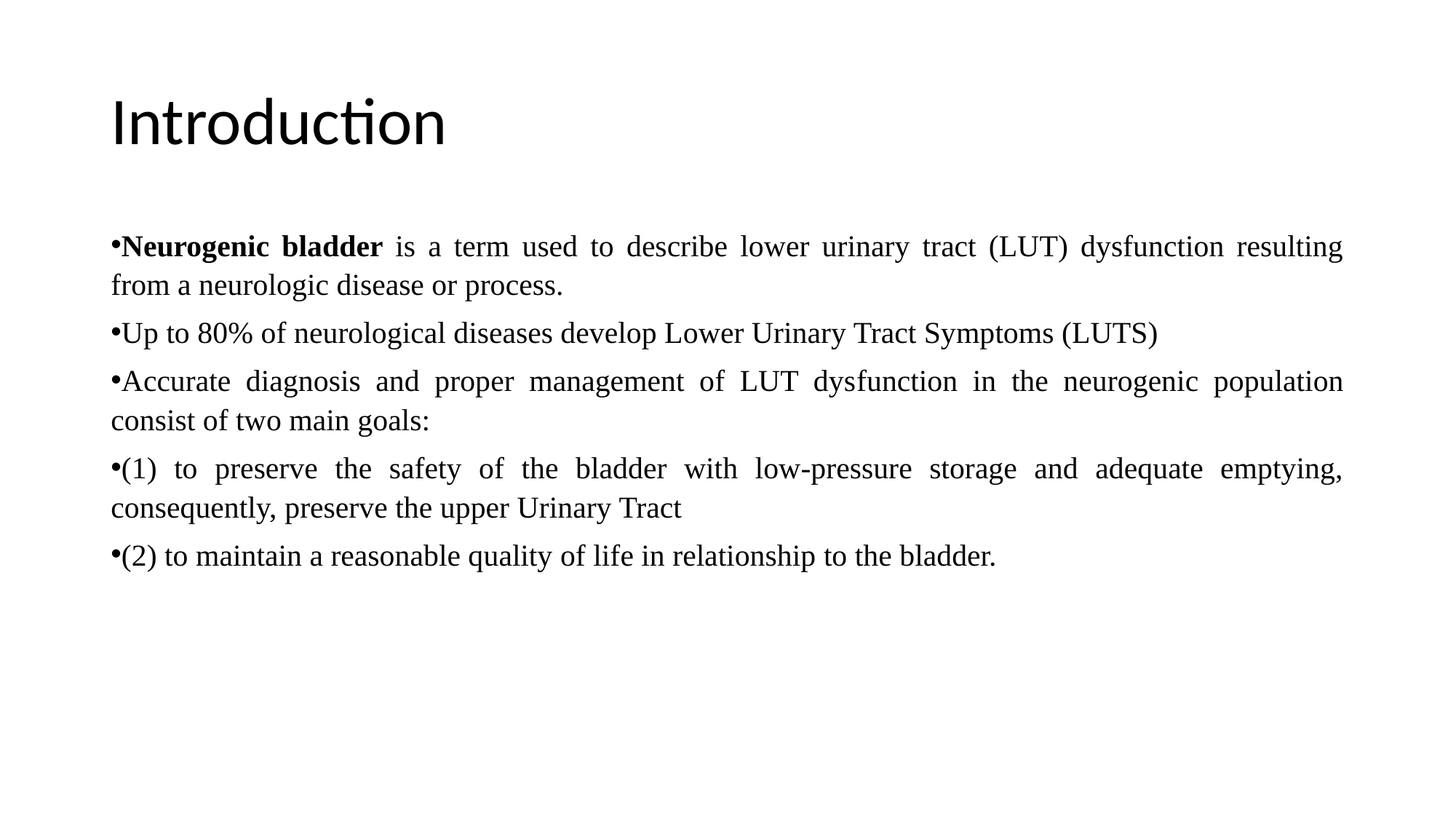

# Introduction
Neurogenic bladder is a term used to describe lower urinary tract (LUT) dysfunction resulting from a neurologic disease or process.
Up to 80% of neurological diseases develop Lower Urinary Tract Symptoms (LUTS)
Accurate diagnosis and proper management of LUT dys­function in the neurogenic population consist of two main goals:
(1) to preserve the safety of the bladder with low-pressure storage and adequate emptying, consequently, preserve the upper Urinary Tract
(2) to maintain a reasonable quality of life in relationship to the bladder.